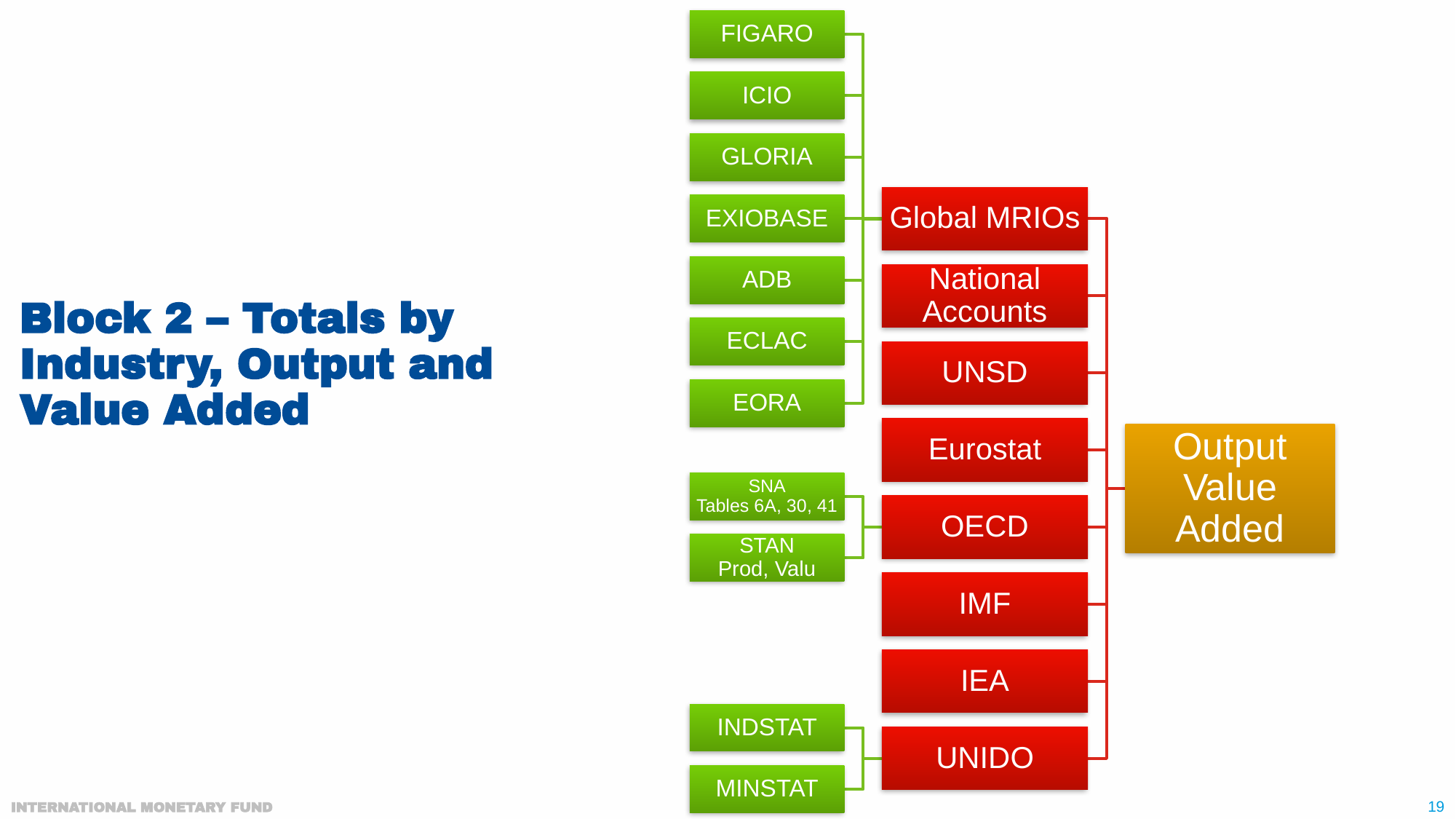

Output
Value Added
Global MRIOs
FIGARO
ICIO
GLORIA
EXIOBASE
ADB
ECLAC
EORA
National Accounts
UNSD
Eurostat
OECD
SNA
Tables 6A, 30, 41
STAN
Prod, Valu
IMF
IEA
UNIDO
INDSTAT
MINSTAT
# Block 2 – Totals by Industry, Output and Value Added